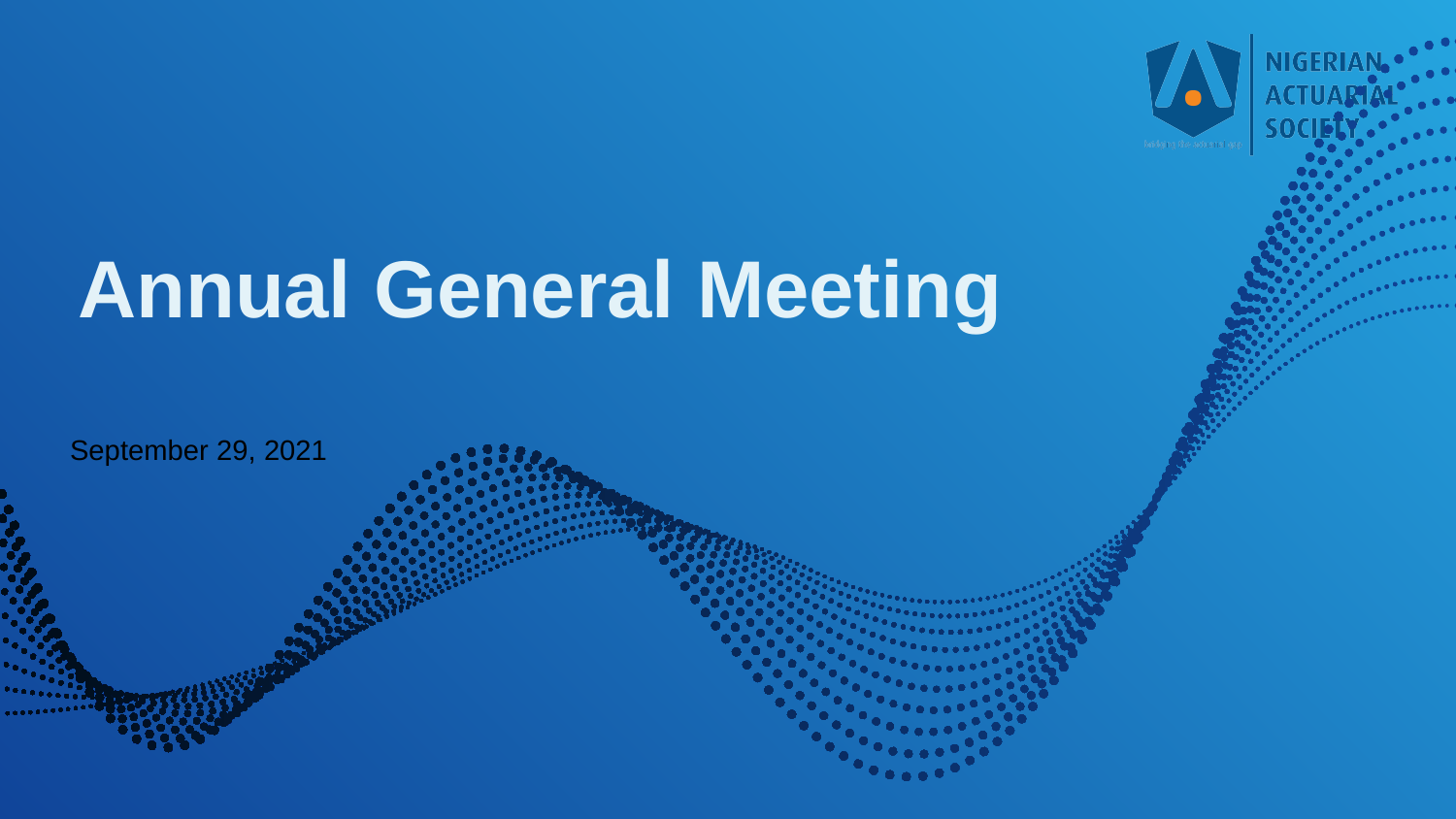

# Annual General Meeting
September 29, 2021